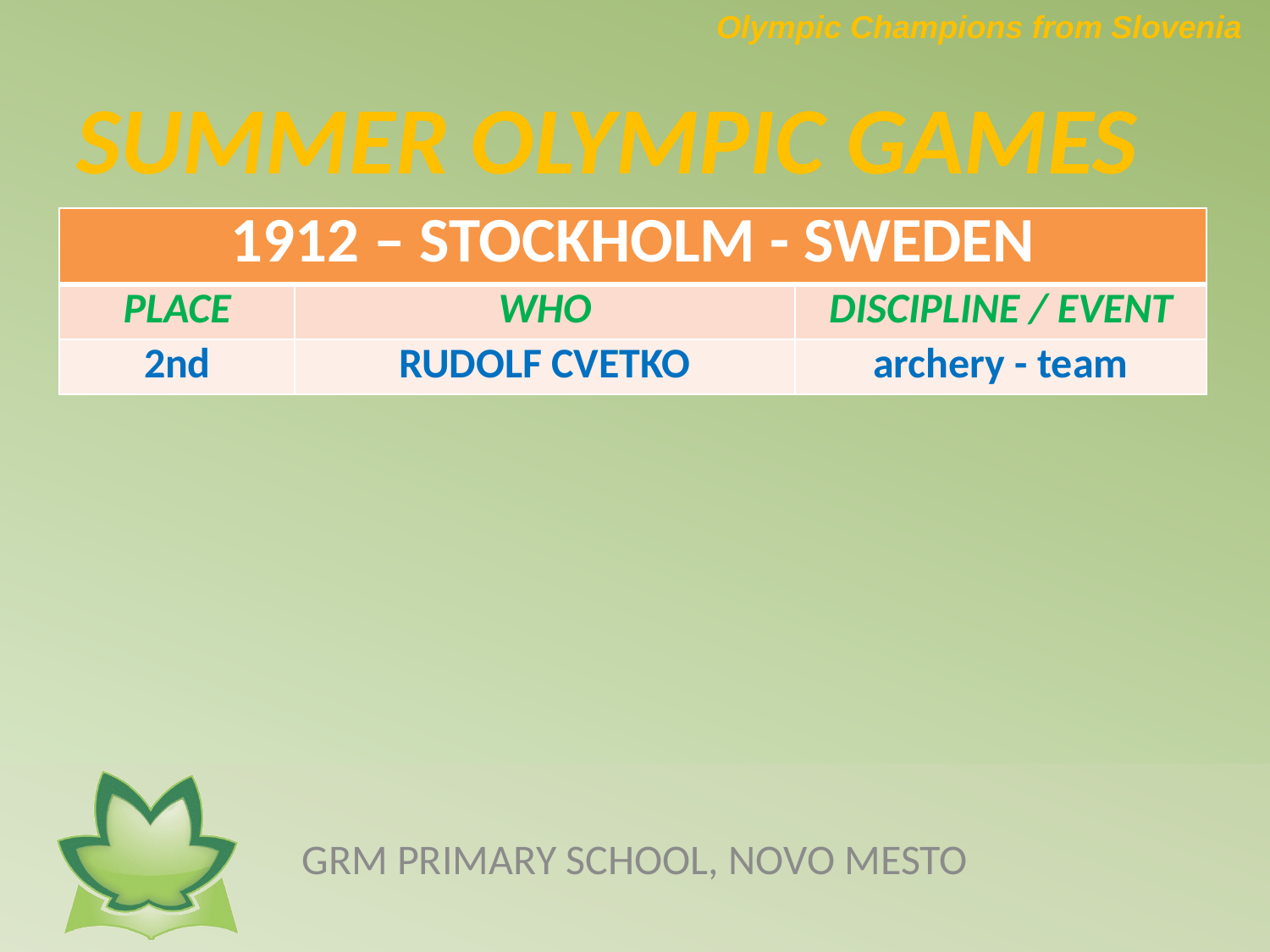

Olympic Champions from Slovenia
# SUMMER OLYMPIC GAMES
| 1912 – STOCKHOLM - SWEDEN |  |  |
| --- | --- | --- |
| PLACE | WHO | DISCIPLINE / EVENT |
| 2nd | RUDOLF CVETKO | archery - team |
GRM PRIMARY SCHOOL, NOVO MESTO